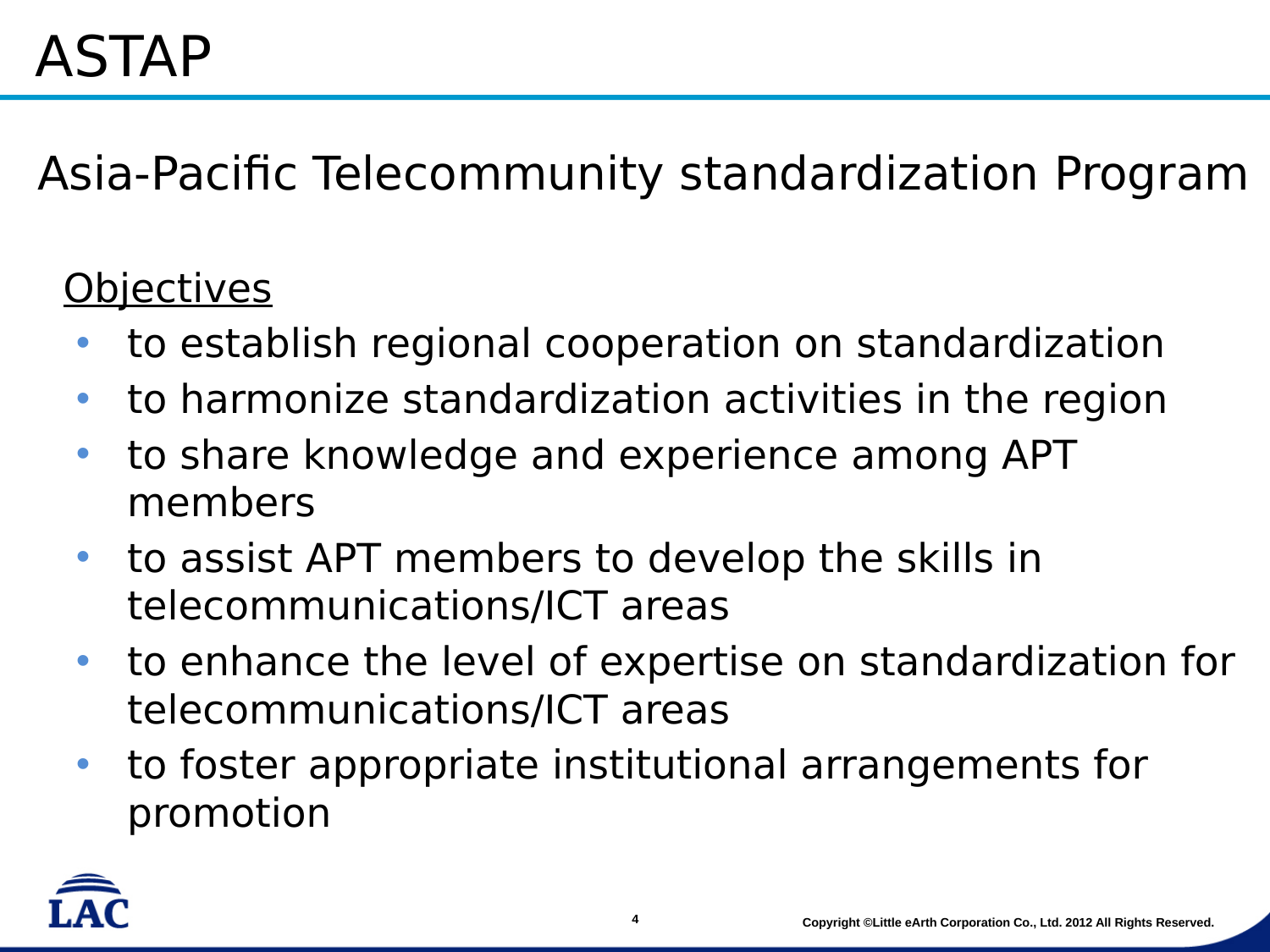

# ASTAP
Asia-Pacific Telecommunity standardization Program

Objectives
to establish regional cooperation on standardization
to harmonize standardization activities in the region
to share knowledge and experience among APT members
to assist APT members to develop the skills in telecommunications/ICT areas
to enhance the level of expertise on standardization for telecommunications/ICT areas
to foster appropriate institutional arrangements for promotion

4